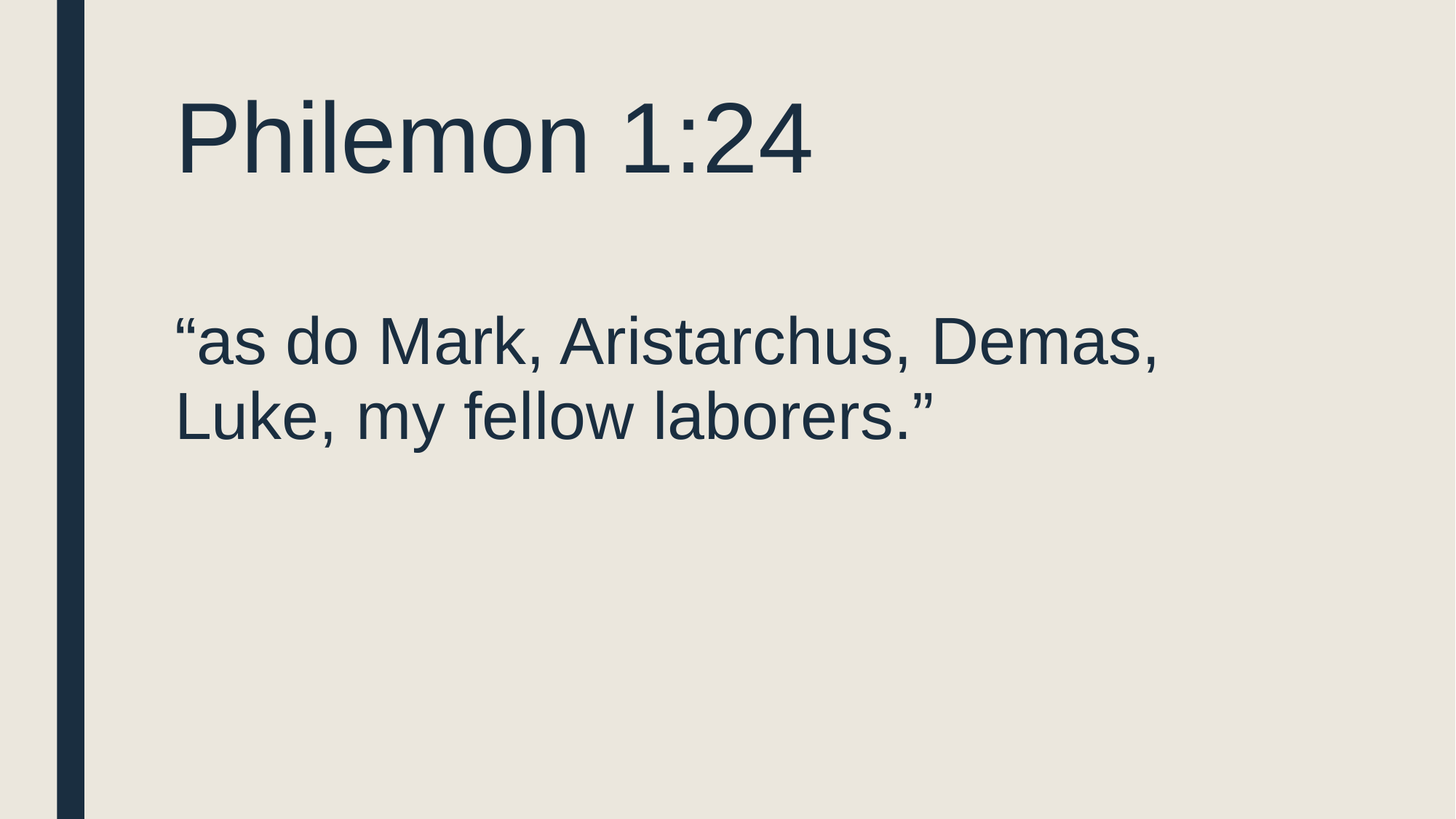

# Philemon 1:24
“as do Mark, Aristarchus, Demas, Luke, my fellow laborers.”